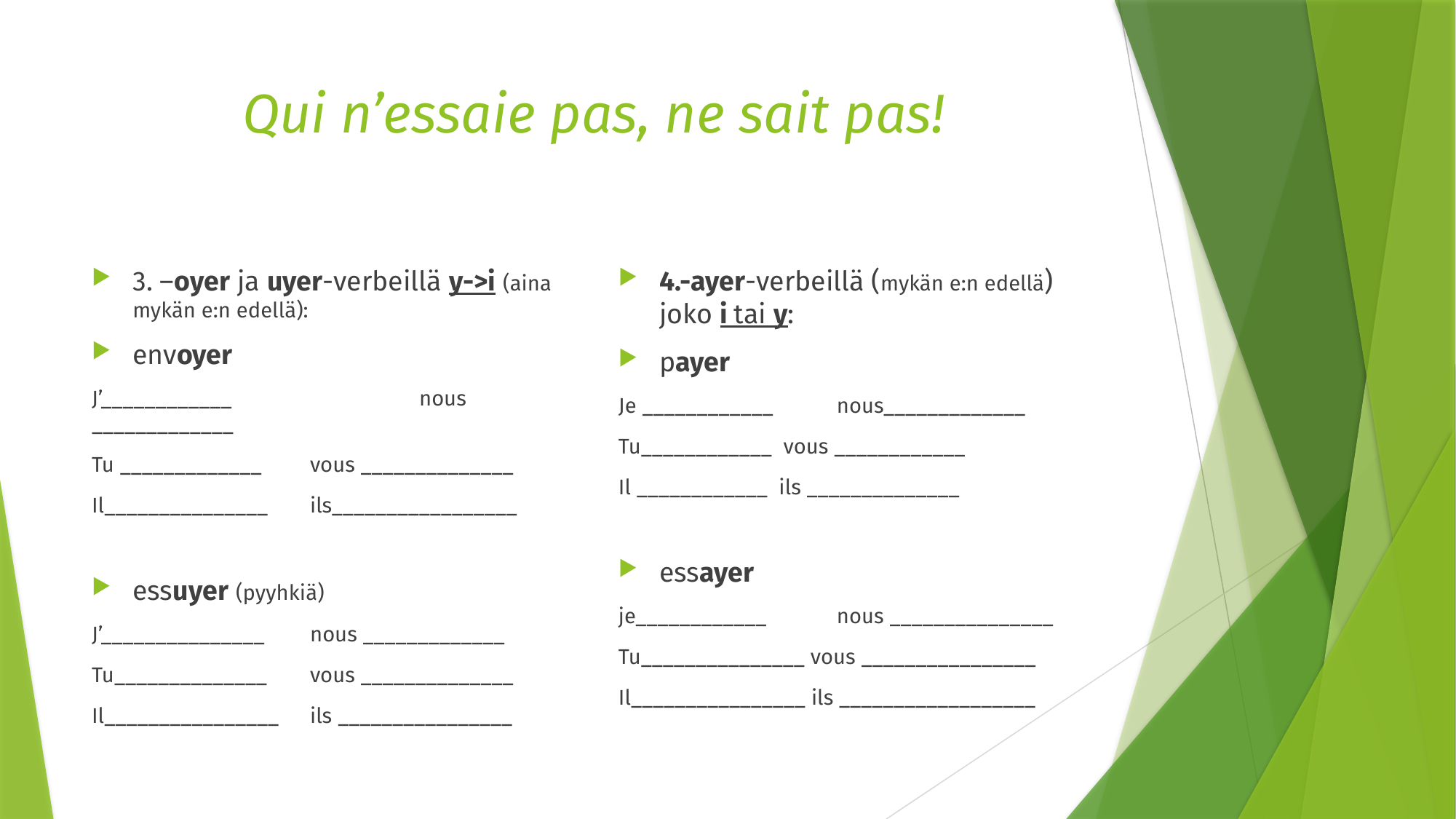

# Qui n’essaie pas, ne sait pas!
3. –oyer ja uyer-verbeillä y->i (aina mykän e:n edellä):
envoyer
J’____________		nous _____________
Tu _____________	vous ______________
Il_______________	ils_________________

essuyer (pyyhkiä)
J’_______________	nous _____________
Tu______________	vous ______________
Il________________	ils ________________

4.-ayer-verbeillä (mykän e:n edellä) joko i tai y:
payer
Je ____________	nous_____________
Tu____________  vous ____________
Il ____________  ils ______________

essayer
je____________	nous _______________
Tu_______________ vous ________________
Il________________ ils __________________